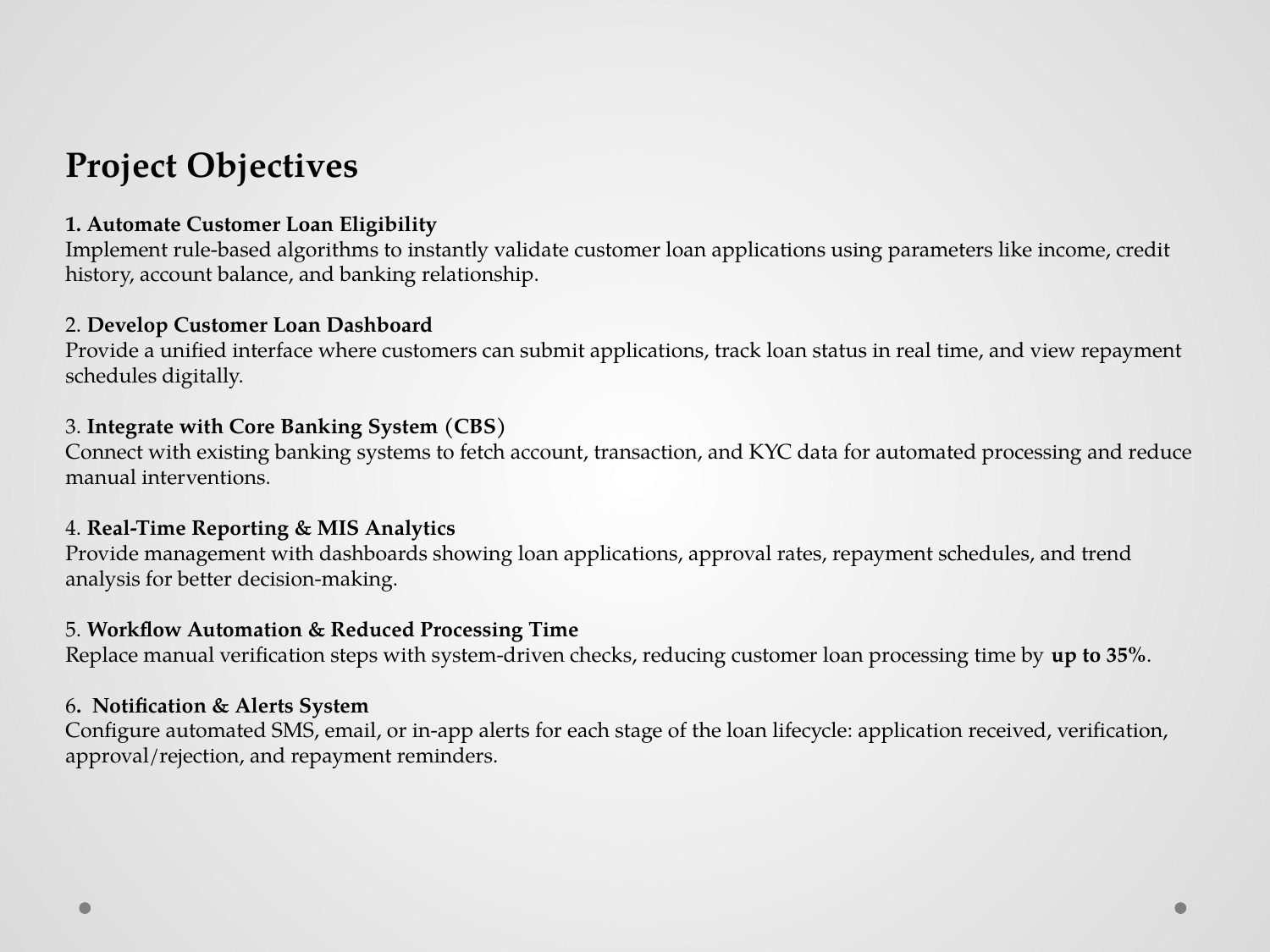

Project Objectives

1. Automate Customer Loan Eligibility
Implement rule-based algorithms to instantly validate customer loan applications using parameters like income, credit history, account balance, and banking relationship.

2. Develop Customer Loan Dashboard
Provide a unified interface where customers can submit applications, track loan status in real time, and view repayment schedules digitally.

3. Integrate with Core Banking System (CBS)
Connect with existing banking systems to fetch account, transaction, and KYC data for automated processing and reduce manual interventions.

4. Real-Time Reporting & MIS Analytics
Provide management with dashboards showing loan applications, approval rates, repayment schedules, and trend analysis for better decision-making.

5. Workflow Automation & Reduced Processing Time
Replace manual verification steps with system-driven checks, reducing customer loan processing time by up to 35%.

6.  Notification & Alerts System
Configure automated SMS, email, or in-app alerts for each stage of the loan lifecycle: application received, verification, approval/rejection, and repayment reminders.